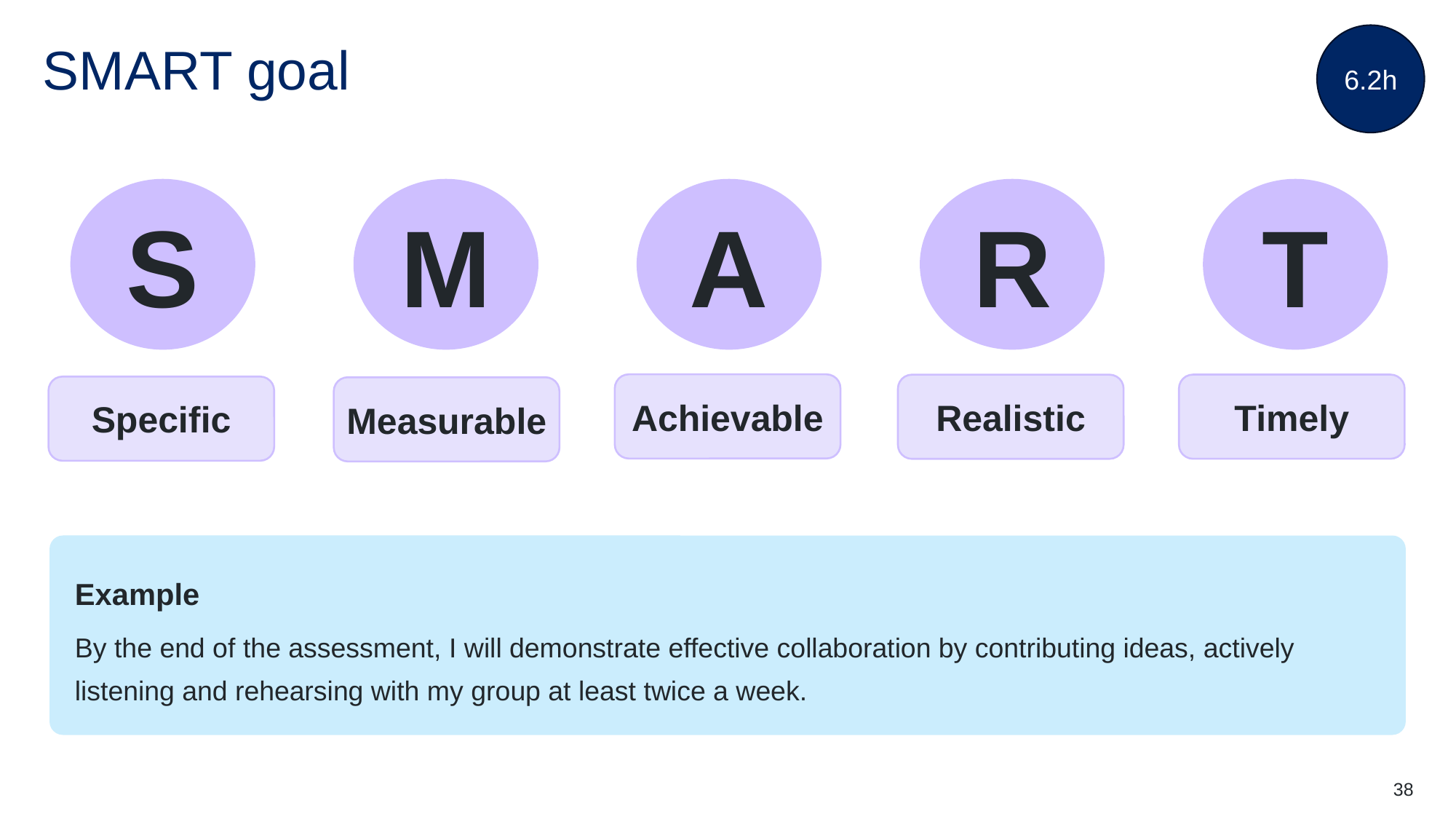

6.2h
# SMART goal
S
M
A
R
T
Achievable
Timely
Realistic
Specific
Measurable
Example
By the end of the assessment, I will demonstrate effective collaboration by contributing ideas, actively listening and rehearsing with my group at least twice a week.
38